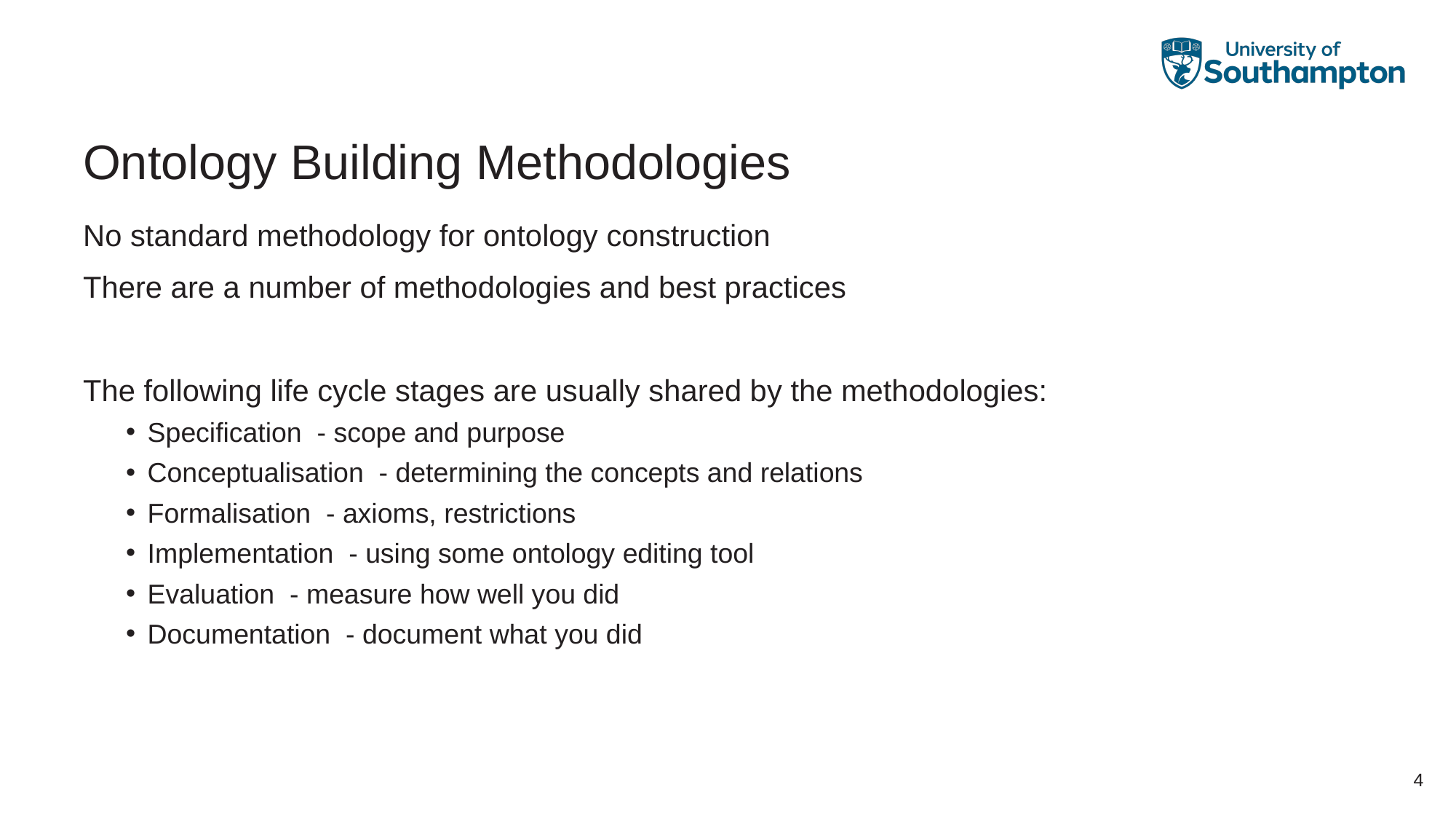

# Ontology Building Methodologies
No standard methodology for ontology construction
There are a number of methodologies and best practices

The following life cycle stages are usually shared by the methodologies:
Specification  - scope and purpose
Conceptualisation  - determining the concepts and relations
Formalisation  - axioms, restrictions
Implementation  - using some ontology editing tool
Evaluation  - measure how well you did
Documentation  - document what you did